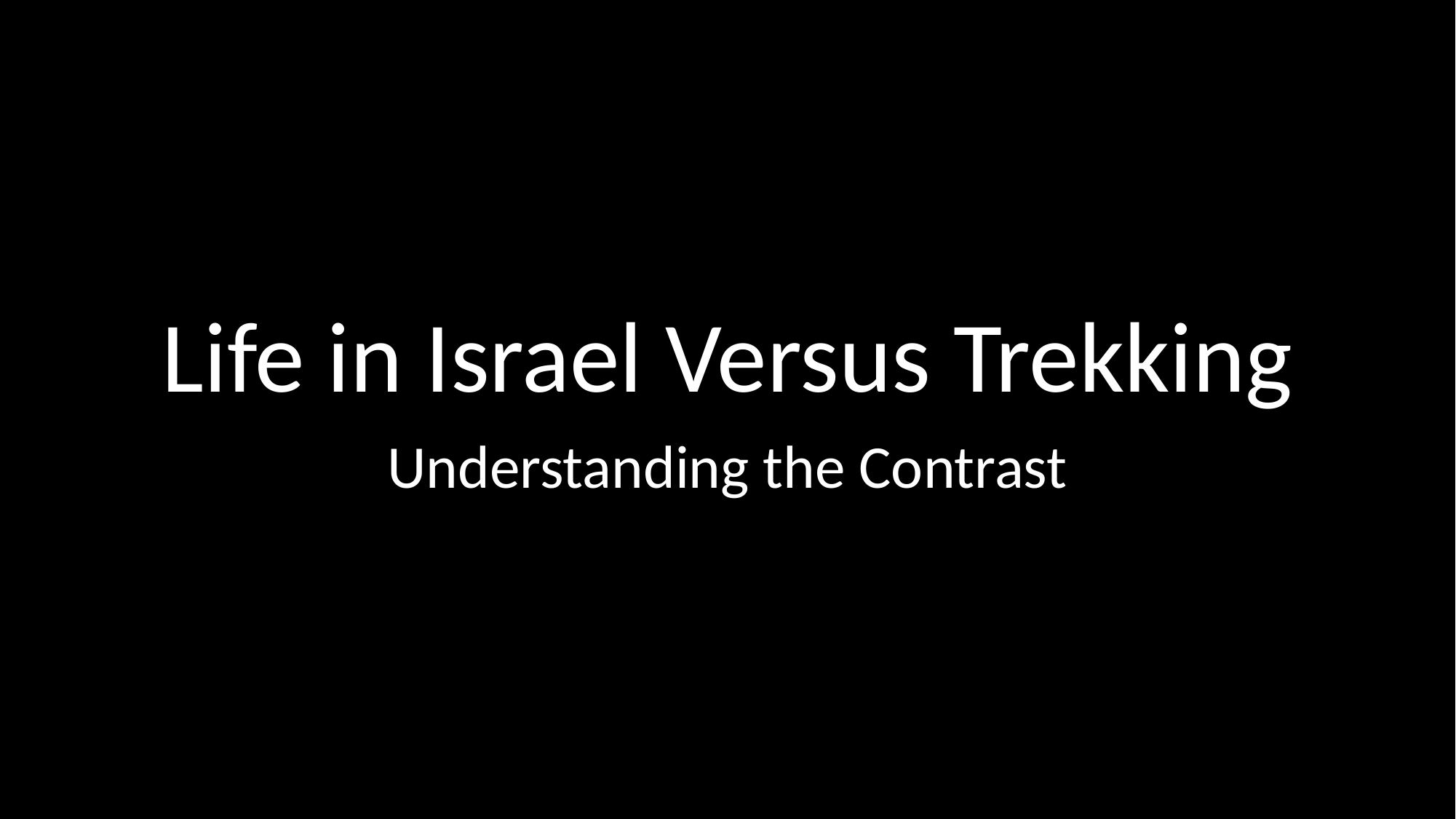

# Life in Israel Versus Trekking
Understanding the Contrast